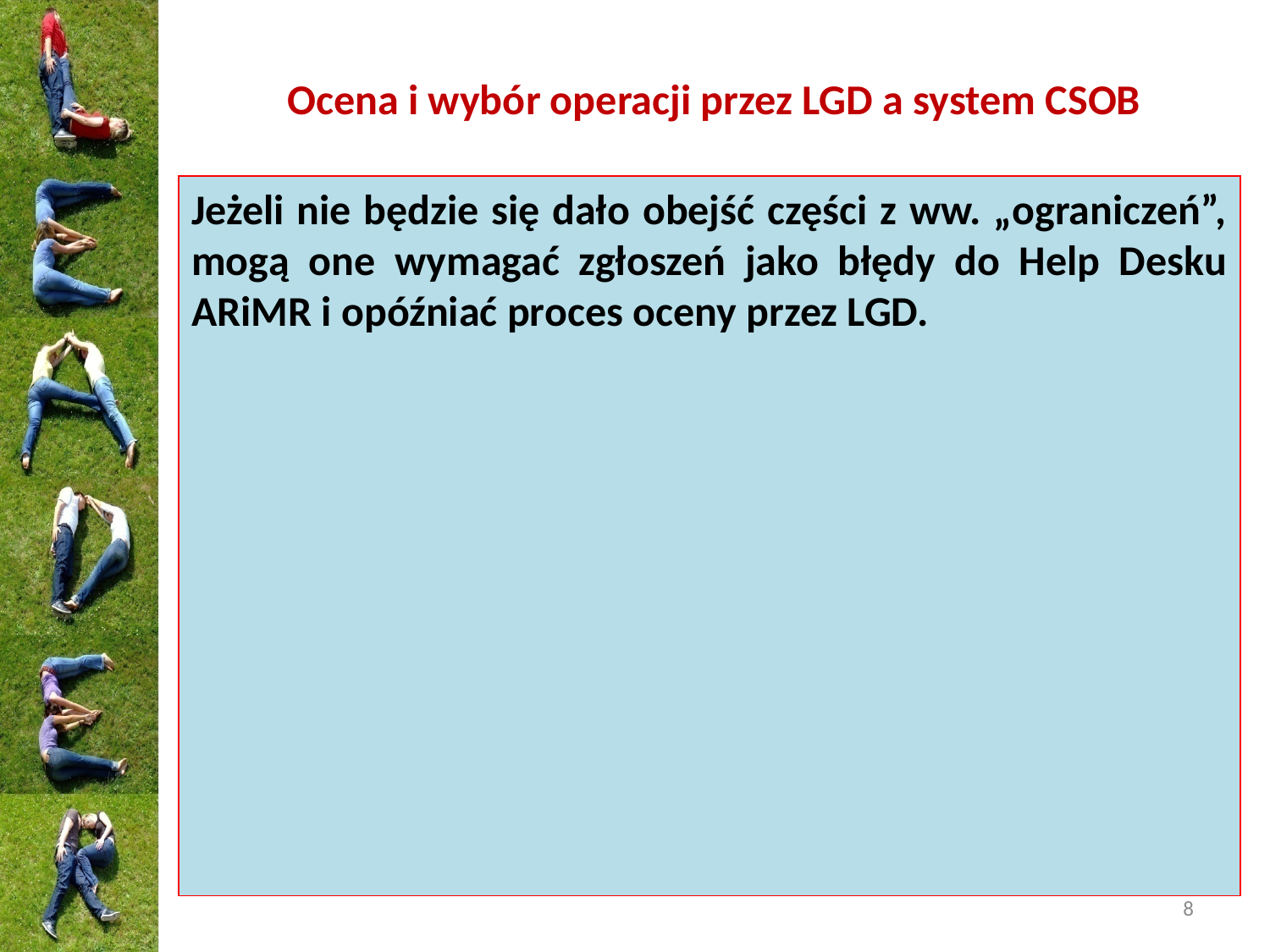

# Ocena i wybór operacji przez LGD a system CSOB
Jeżeli nie będzie się dało obejść części z ww. „ograniczeń”, mogą one wymagać zgłoszeń jako błędy do Help Desku ARiMR i opóźniać proces oceny przez LGD.

8